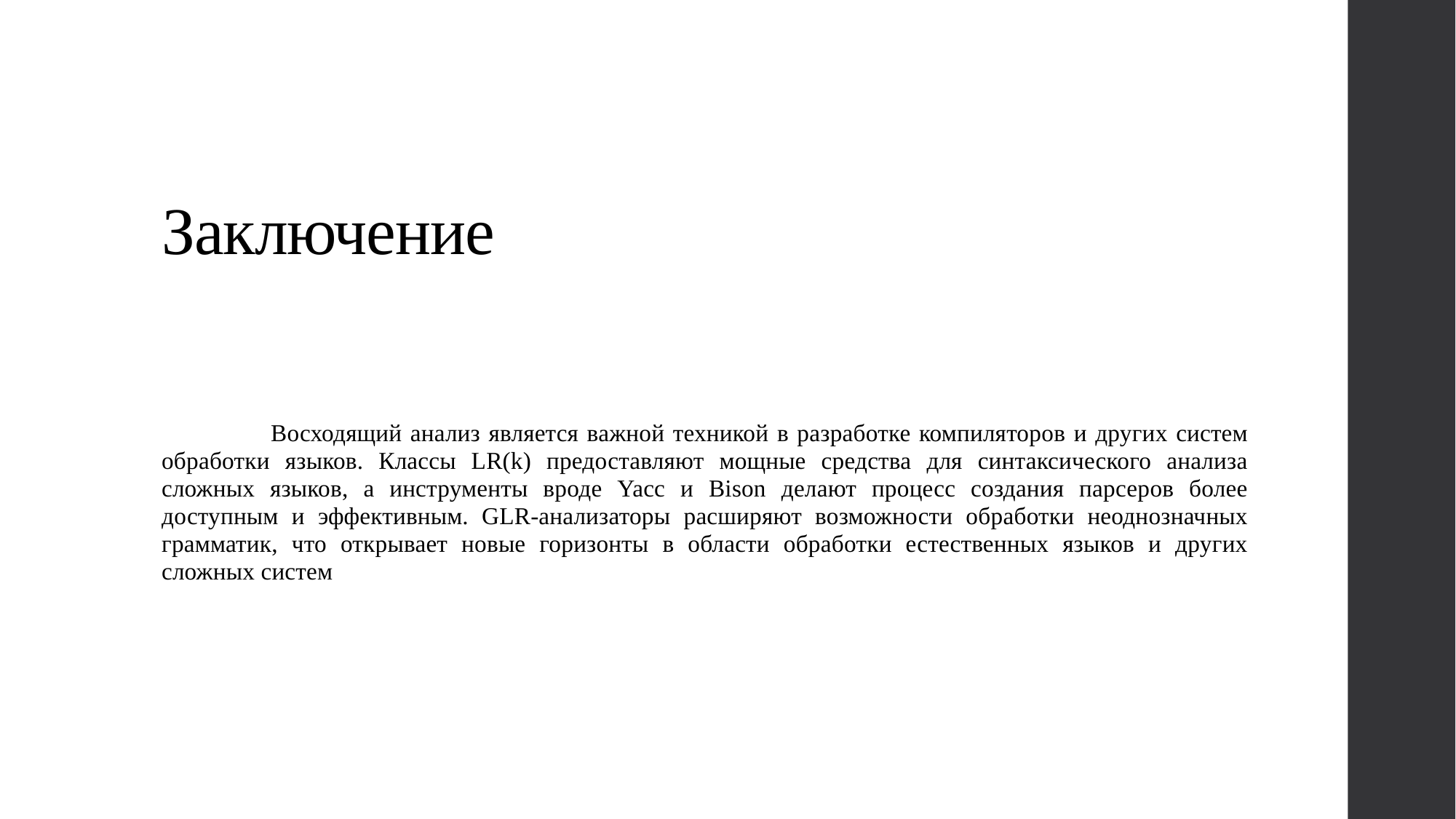

# Заключение
	Восходящий анализ является важной техникой в разработке компиляторов и других систем обработки языков. Классы LR(k) предоставляют мощные средства для синтаксического анализа сложных языков, а инструменты вроде Yacc и Bison делают процесс создания парсеров более доступным и эффективным. GLR-анализаторы расширяют возможности обработки неоднозначных грамматик, что открывает новые горизонты в области обработки естественных языков и других сложных систем